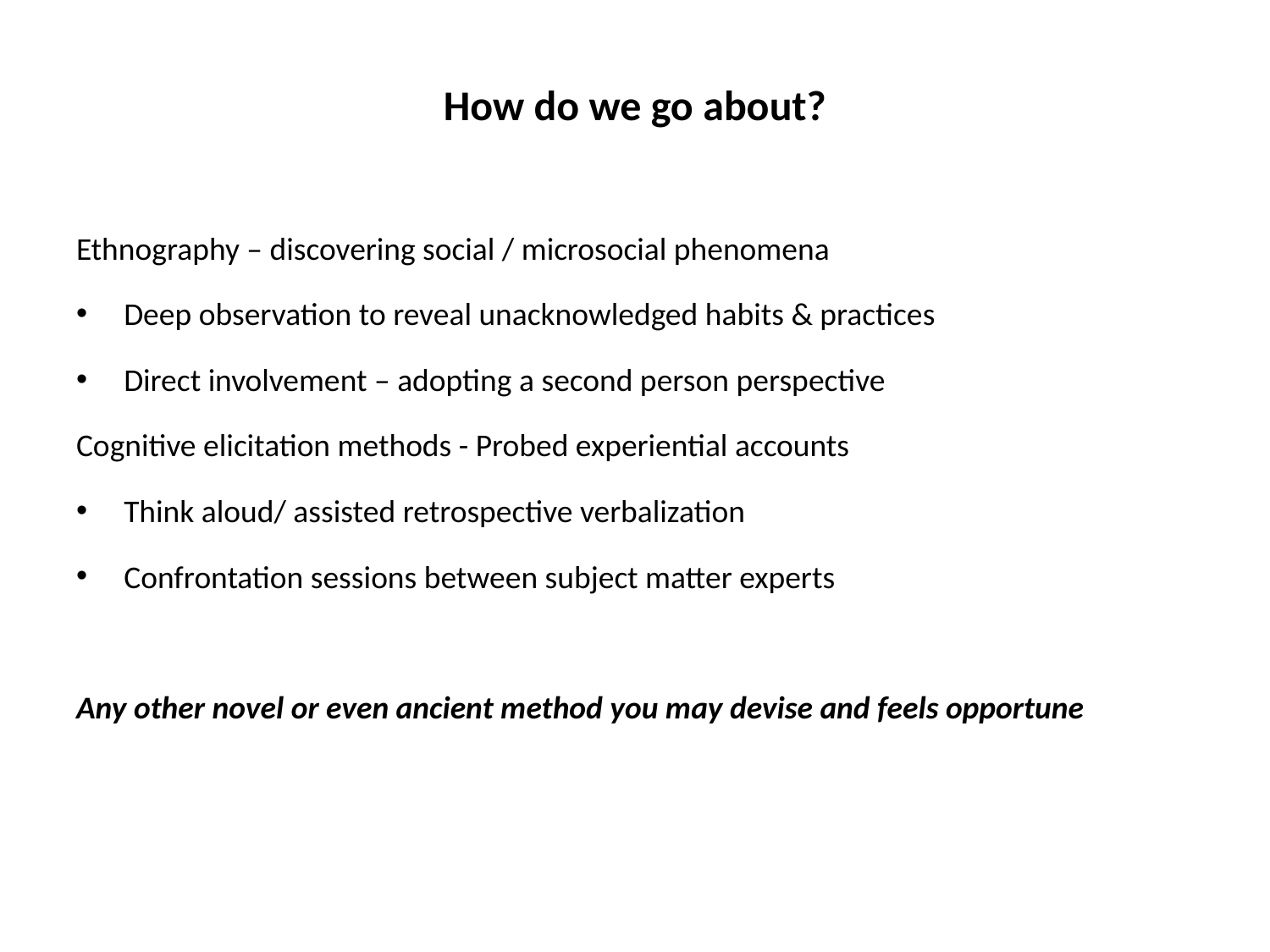

# How do we go about?
Ethnography – discovering social / microsocial phenomena
Deep observation to reveal unacknowledged habits & practices
Direct involvement – adopting a second person perspective
Cognitive elicitation methods - Probed experiential accounts
Think aloud/ assisted retrospective verbalization
Confrontation sessions between subject matter experts

Any other novel or even ancient method you may devise and feels opportune